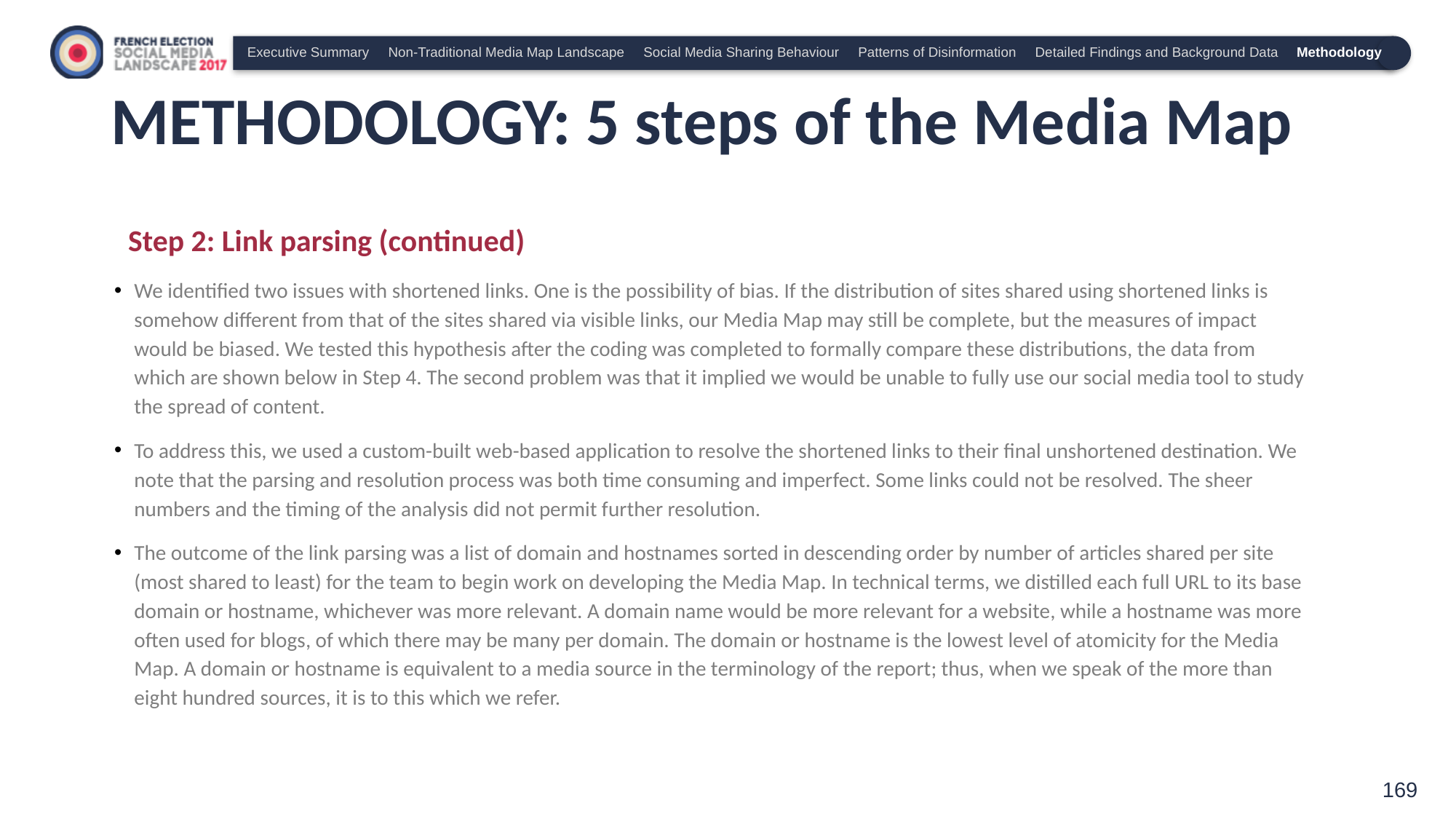

Executive Summary     Non-Traditional Media Map Landscape     Social Media Sharing Behaviour     Patterns of Disinformation     Detailed Findings and Background Data     Methodology
# METHODOLOGY: 5 steps of the Media Map
Step 2: Link parsing (continued)
We identified two issues with shortened links. One is the possibility of bias. If the distribution of sites shared using shortened links is somehow different from that of the sites shared via visible links, our Media Map may still be complete, but the measures of impact would be biased. We tested this hypothesis after the coding was completed to formally compare these distributions, the data from which are shown below in Step 4. The second problem was that it implied we would be unable to fully use our social media tool to study the spread of content.
To address this, we used a custom-built web-based application to resolve the shortened links to their final unshortened destination. We note that the parsing and resolution process was both time consuming and imperfect. Some links could not be resolved. The sheer numbers and the timing of the analysis did not permit further resolution.
The outcome of the link parsing was a list of domain and hostnames sorted in descending order by number of articles shared per site (most shared to least) for the team to begin work on developing the Media Map. In technical terms, we distilled each full URL to its base domain or hostname, whichever was more relevant. A domain name would be more relevant for a website, while a hostname was more often used for blogs, of which there may be many per domain. The domain or hostname is the lowest level of atomicity for the Media Map. A domain or hostname is equivalent to a media source in the terminology of the report; thus, when we speak of the more than eight hundred sources, it is to this which we refer.